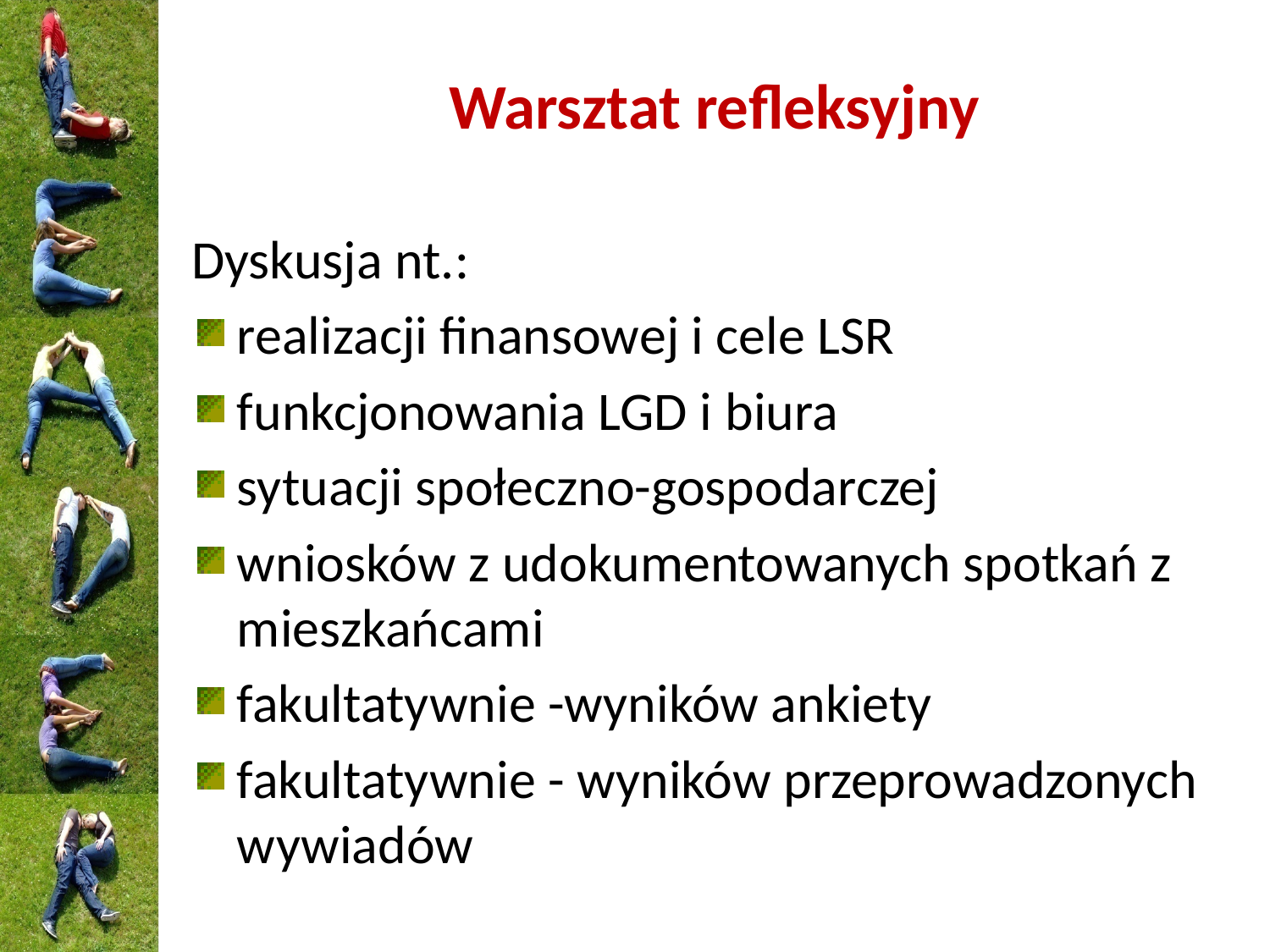

# Warsztat refleksyjny
Dyskusja nt.:
realizacji finansowej i cele LSR
funkcjonowania LGD i biura
sytuacji społeczno-gospodarczej
wniosków z udokumentowanych spotkań z mieszkańcami
fakultatywnie -wyników ankiety
fakultatywnie - wyników przeprowadzonych wywiadów